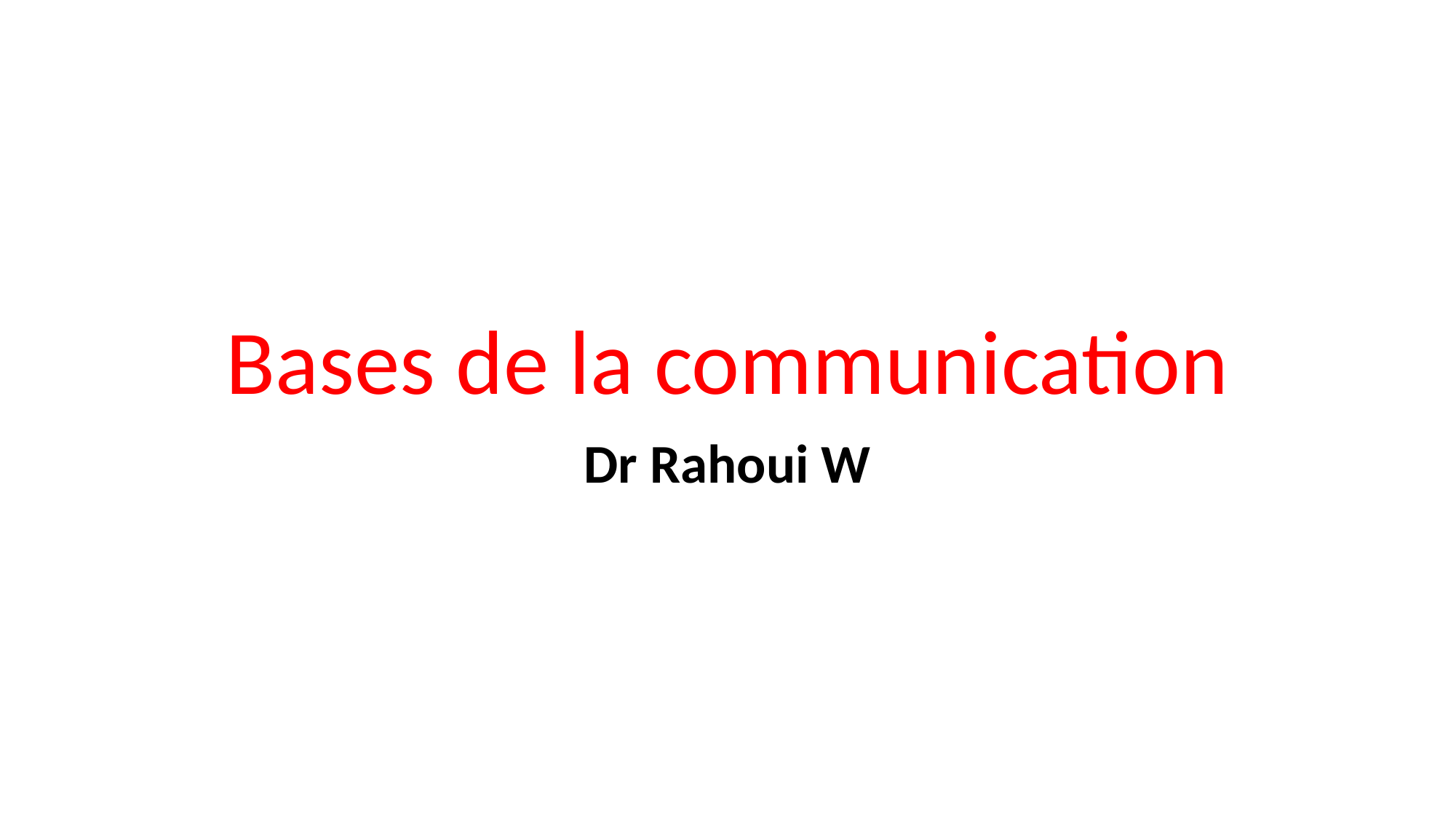

# Bases de la communication
Dr Rahoui W